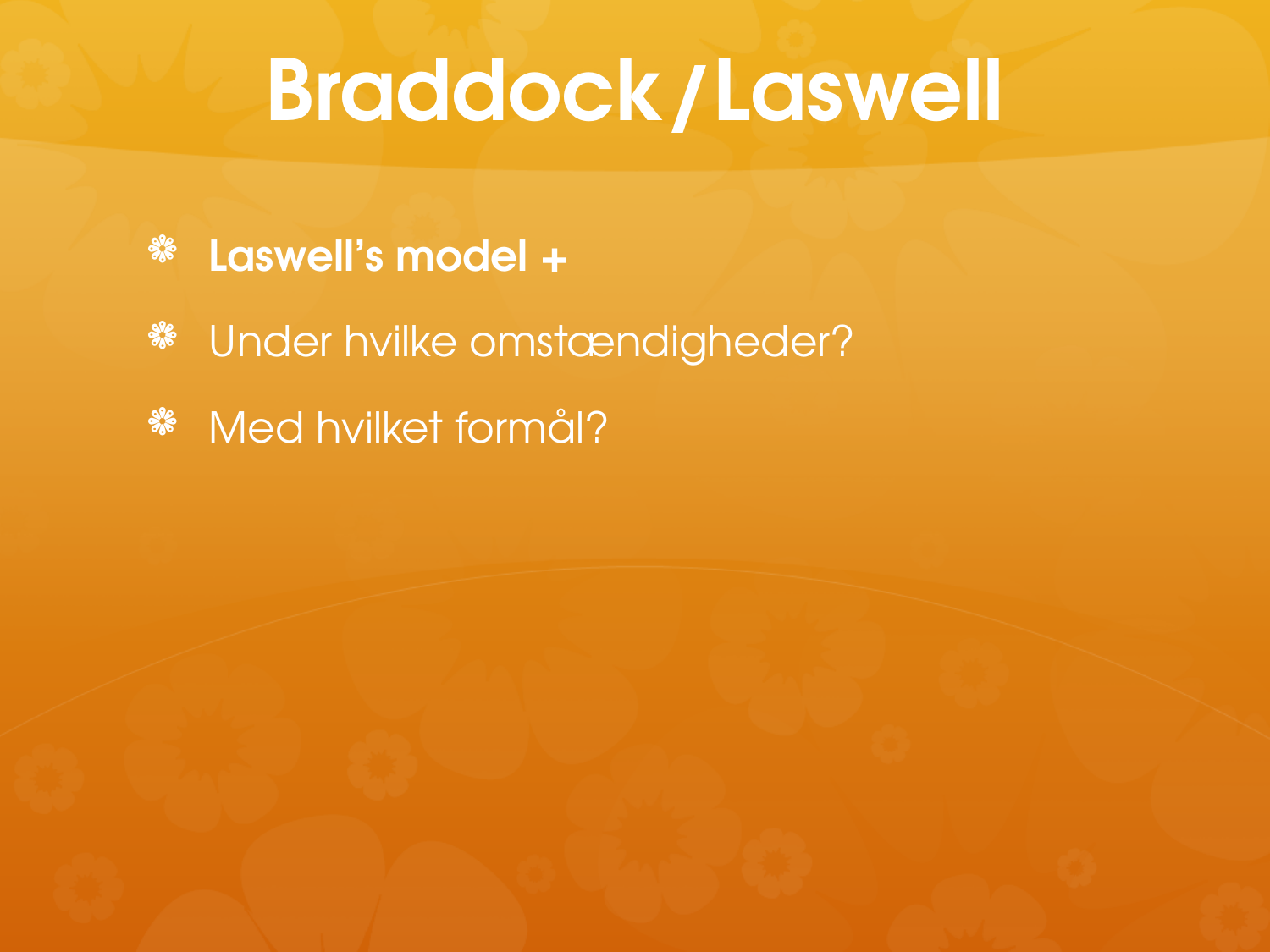

# Braddock/Laswell
Laswell’s model +
Under hvilke omstændigheder?
Med hvilket formål?